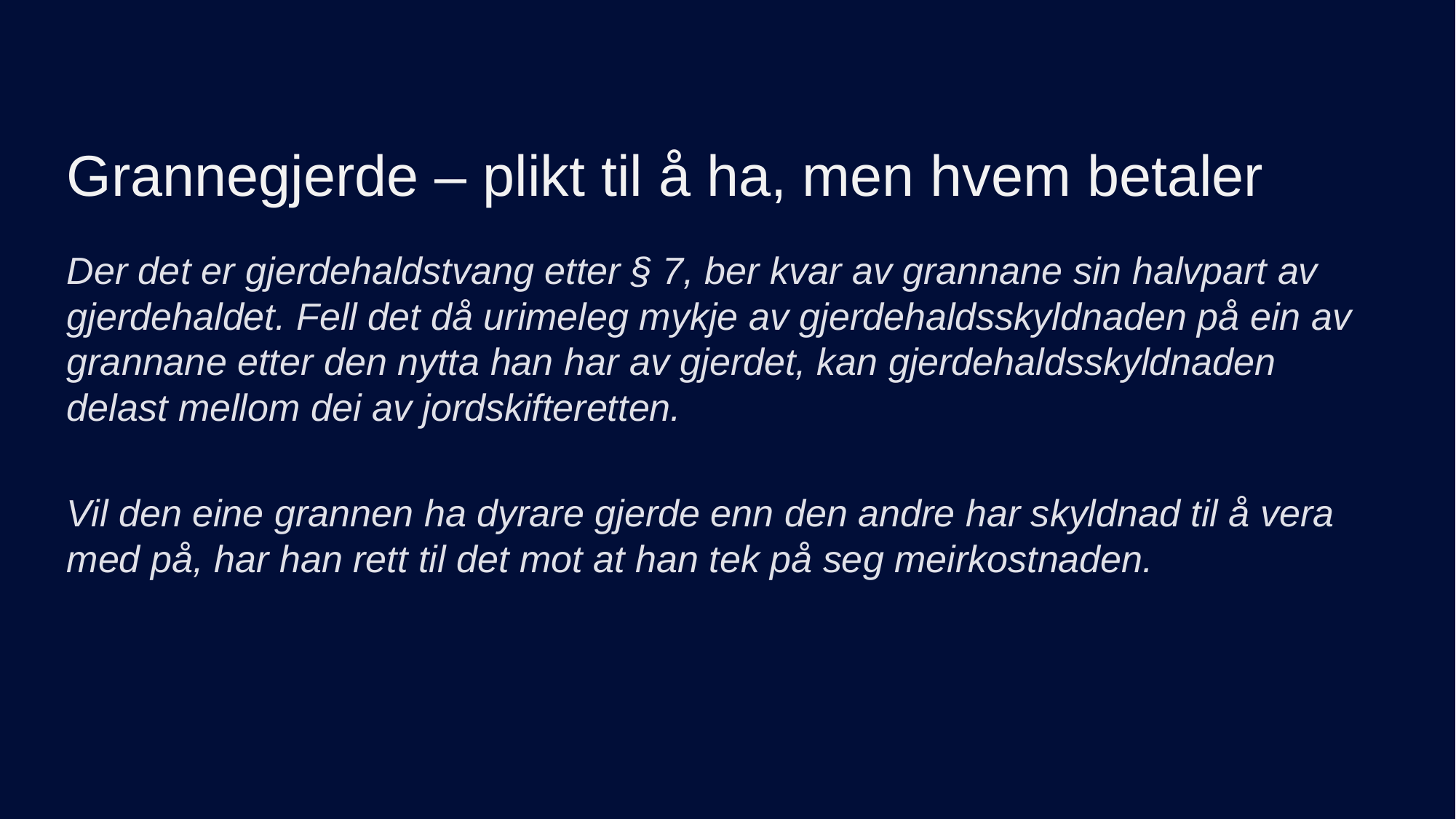

# Grannegjerde – plikt til å ha, men hvem betaler
Der det er gjerdehaldstvang etter § 7, ber kvar av grannane sin halvpart av gjerdehaldet. Fell det då urimeleg mykje av gjerdehaldsskyldnaden på ein av grannane etter den nytta han har av gjerdet, kan gjerdehaldsskyldnaden delast mellom dei av jordskifteretten.

Vil den eine grannen ha dyrare gjerde enn den andre har skyldnad til å vera med på, har han rett til det mot at han tek på seg meirkostnaden.